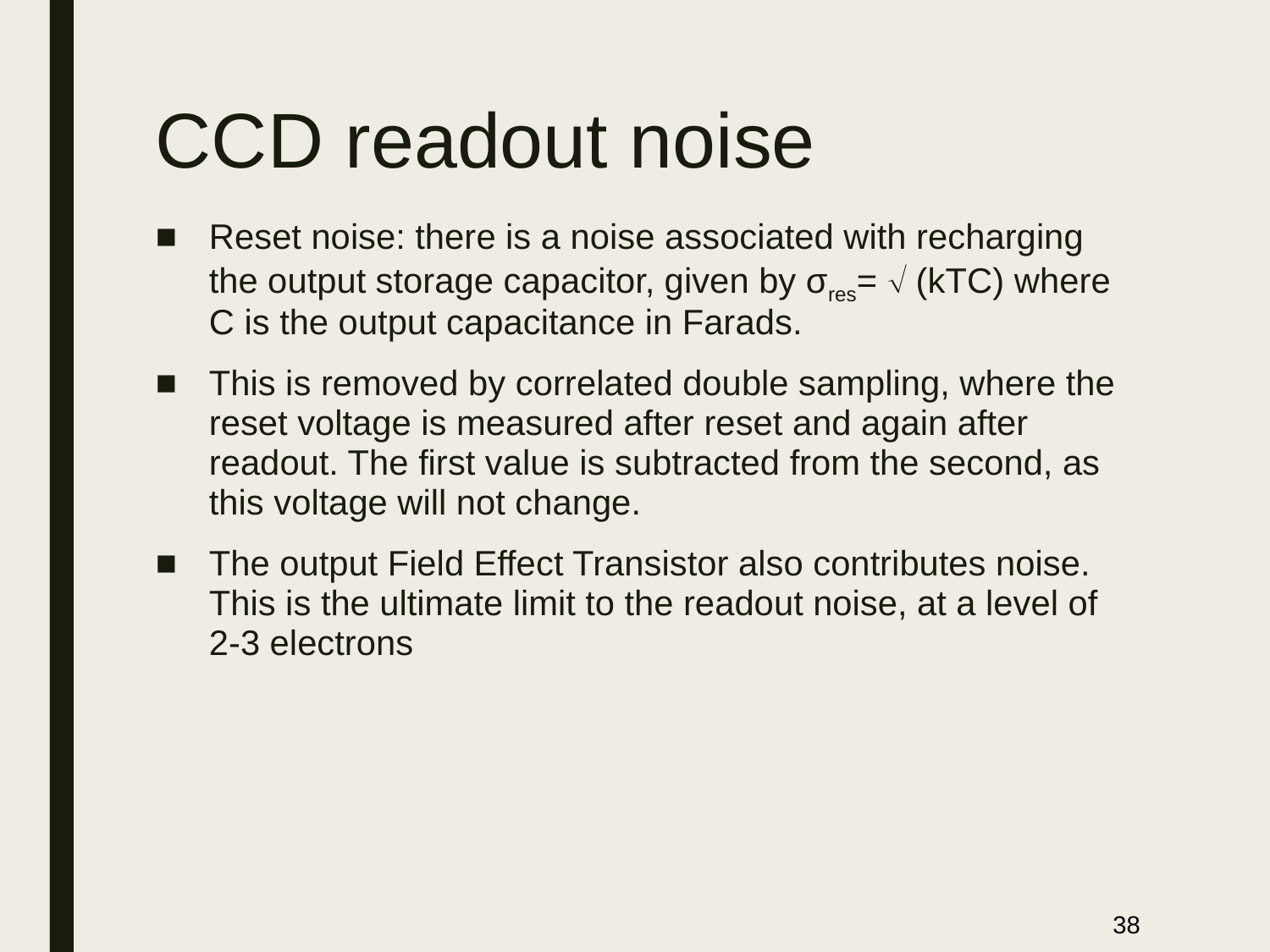

# CCD readout noise
Reset noise: there is a noise associated with recharging the output storage capacitor, given by σres= √ (kTC) where C is the output capacitance in Farads.
This is removed by correlated double sampling, where the reset voltage is measured after reset and again after readout. The first value is subtracted from the second, as this voltage will not change.
The output Field Effect Transistor also contributes noise. This is the ultimate limit to the readout noise, at a level of 2-3 electrons

38